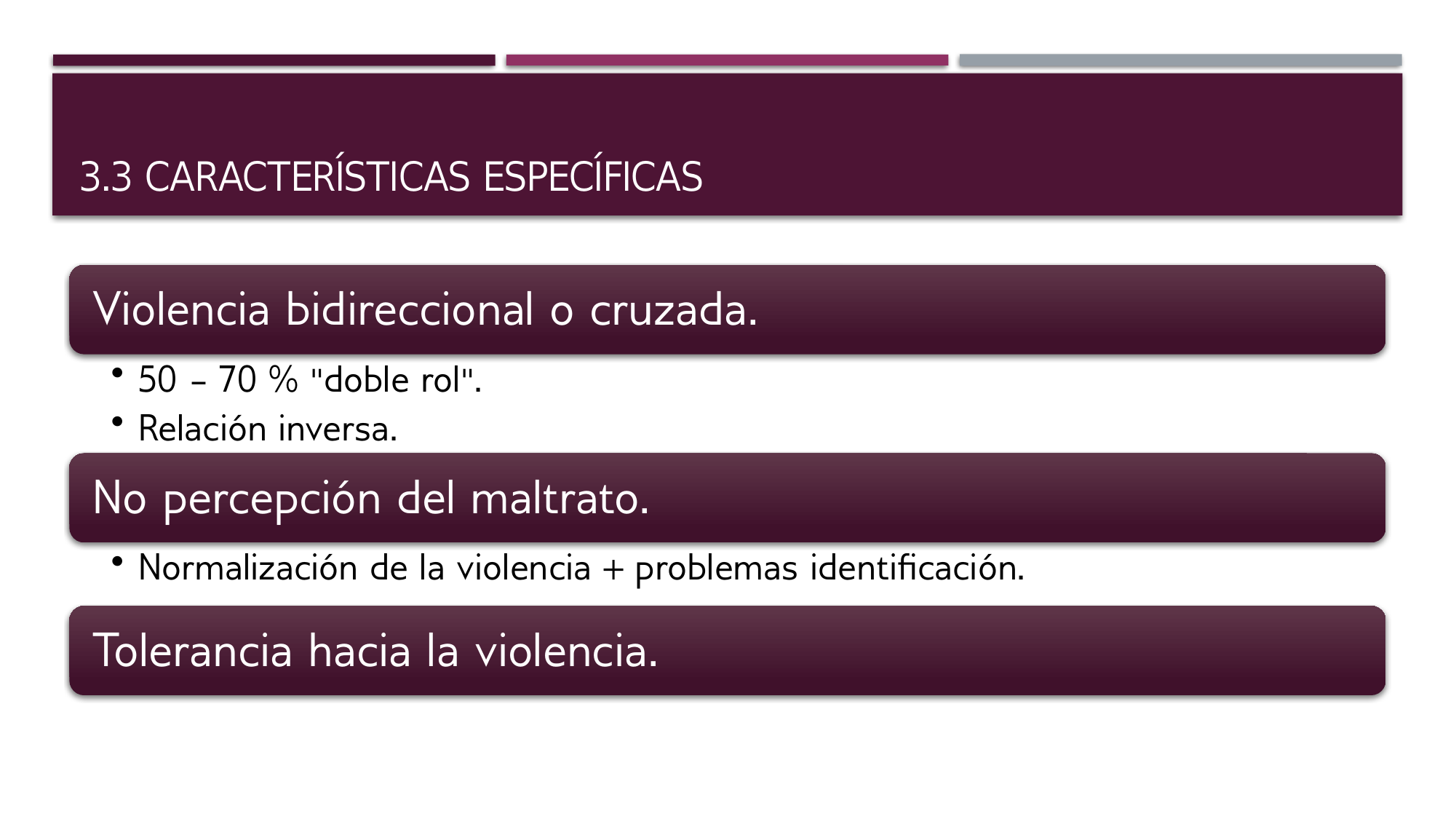

# 3.3 características específicas
Violencia bidireccional o cruzada.
50 – 70 % "doble rol".
Relación inversa.
No percepción del maltrato.
Normalización de la violencia + problemas identificación.
Tolerancia hacia la violencia.